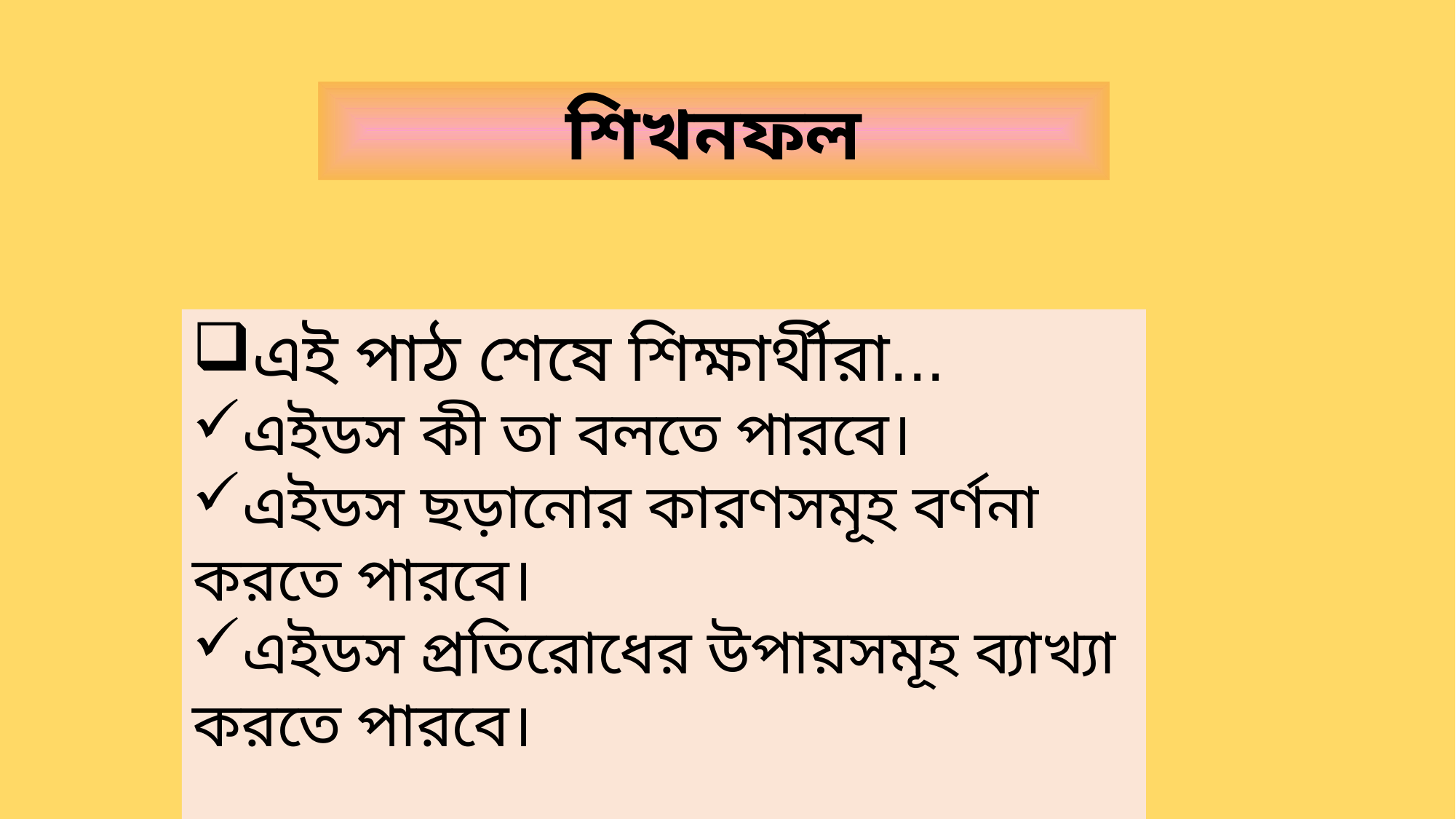

শিখনফল
এই পাঠ শেষে শিক্ষার্থীরা...
এইডস কী তা বলতে পারবে।
এইডস ছড়ানোর কারণসমূহ বর্ণনা করতে পারবে।
এইডস প্রতিরোধের উপায়সমূহ ব্যাখ্যা করতে পারবে।